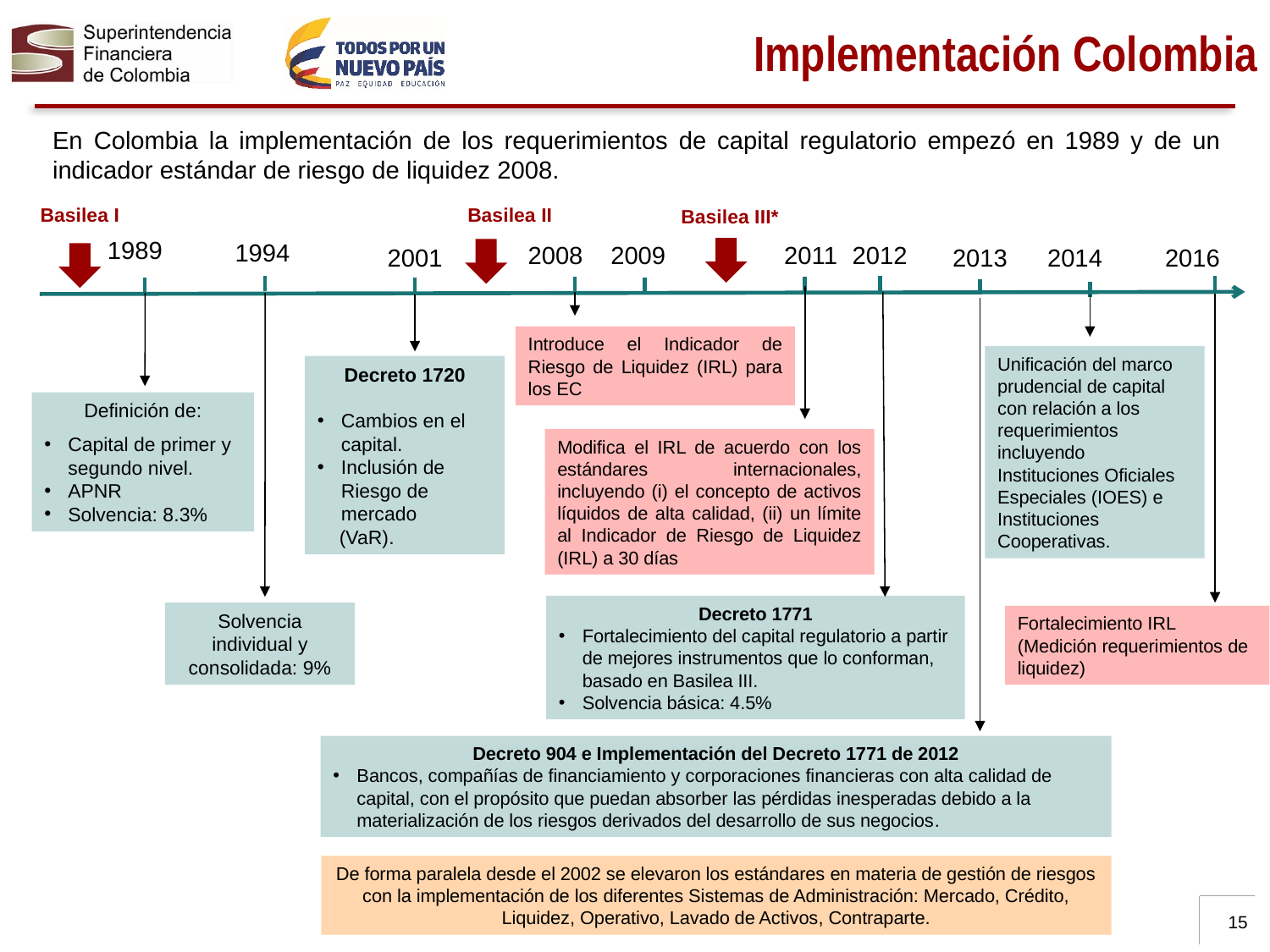

# Implementación Colombia
En Colombia la implementación de los requerimientos de capital regulatorio empezó en 1989 y de un indicador estándar de riesgo de liquidez 2008.

Basilea I
Basilea II
Basilea III*
1989
1994
2012
2008    2009                 2011
    2014         2016
2001
2013

Introduce el Indicador de Riesgo de Liquidez (IRL) para los EC

Unificación del marco prudencial de capital con relación a los requerimientos incluyendo Instituciones Oficiales Especiales (IOES) e Instituciones Cooperativas.
Decreto 1720

Cambios en el capital.
Inclusión de Riesgo de mercado
    (VaR).

Definición de:

Capital de primer y segundo nivel.
APNR
Solvencia: 8.3%
Modifica el IRL de acuerdo con los estándares internacionales, incluyendo (i) el concepto de activos líquidos de alta calidad, (ii) un límite al Indicador de Riesgo de Liquidez (IRL) a 30 días
Decreto 1771
Fortalecimiento del capital regulatorio a partir de mejores instrumentos que lo conforman, basado en Basilea III.
Solvencia básica: 4.5%
Solvencia individual y consolidada: 9%
Fortalecimiento IRL (Medición requerimientos de liquidez)
Decreto 904 e Implementación del Decreto 1771 de 2012
Bancos, compañías de financiamiento y corporaciones financieras con alta calidad de capital, con el propósito que puedan absorber las pérdidas inesperadas debido a la materialización de los riesgos derivados del desarrollo de sus negocios.
De forma paralela desde el 2002 se elevaron los estándares en materia de gestión de riesgos con la implementación de los diferentes Sistemas de Administración: Mercado, Crédito, Liquidez, Operativo, Lavado de Activos, Contraparte.
15